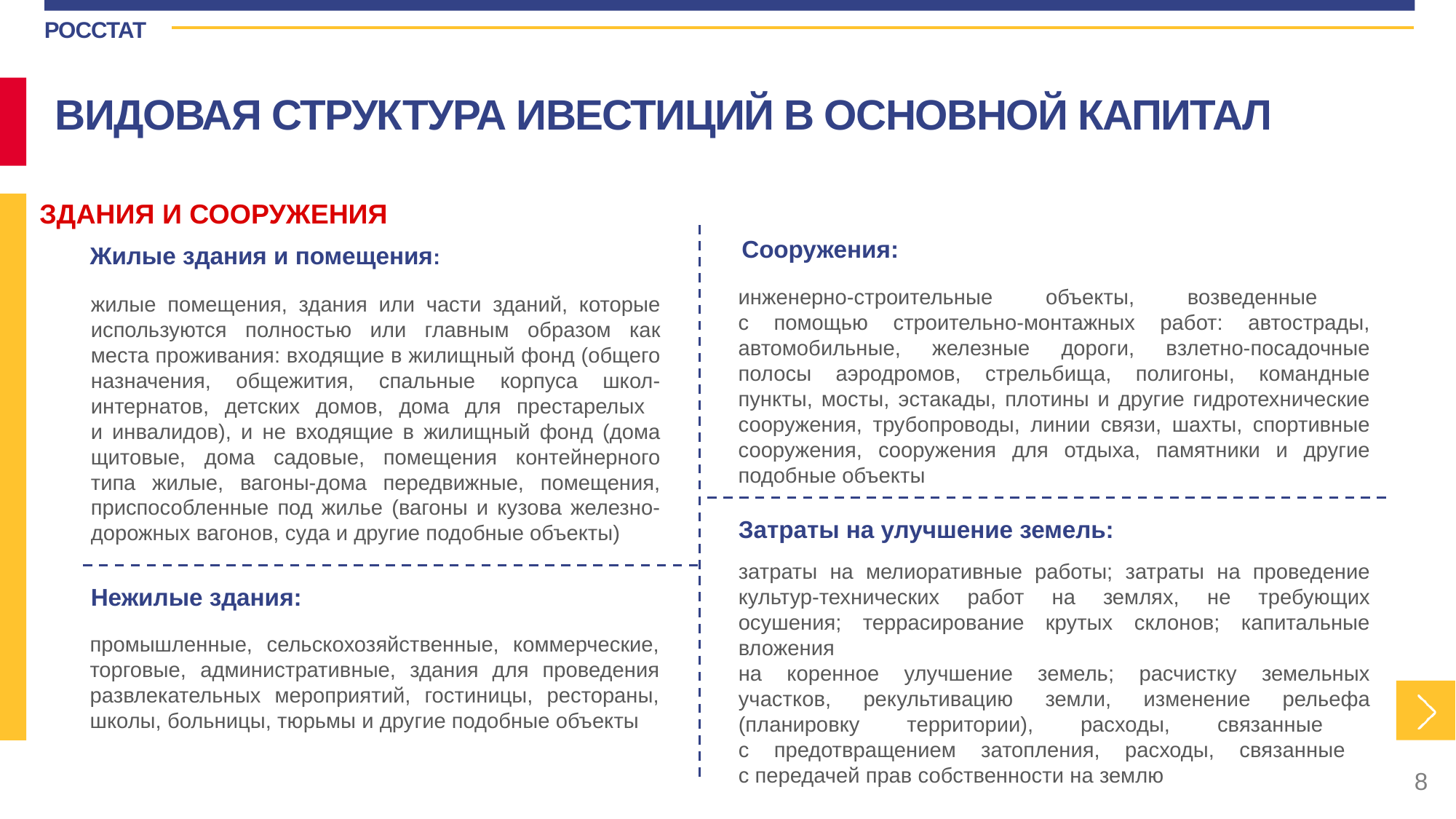

ВИДОВАЯ СТРУКТУРА ИВЕСТИЦИЙ В ОСНОВНОЙ КАПИТАЛ
ЗДАНИЯ И СООРУЖЕНИЯ
Сооружения:
Жилые здания и помещения:
инженерно-строительные объекты, возведенные
с помощью строительно-монтажных работ: автострады, автомобильные, железные дороги, взлетно-посадочные полосы аэродромов, стрельбища, полигоны, командные пункты, мосты, эстакады, плотины и другие гидротехнические сооружения, трубопроводы, линии связи, шахты, спортивные сооружения, сооружения для отдыха, памятники и другие подобные объекты
жилые помещения, здания или части зданий, которые используются полностью или главным образом как места проживания: входящие в жилищный фонд (общего назначения, общежития, спальные корпуса школ-интернатов, детских домов, дома для престарелых
и инвалидов), и не входящие в жилищный фонд (дома щитовые, дома садовые, помещения контейнерного типа жилые, вагоны-дома передвижные, помещения, приспособленные под жилье (вагоны и кузова железно-дорожных вагонов, суда и другие подобные объекты)
Затраты на улучшение земель:
затраты на мелиоративные работы; затраты на проведение культур-технических работ на землях, не требующих осушения; террасирование крутых склонов; капитальные вложения
на коренное улучшение земель; расчистку земельных участков, рекультивацию земли, изменение рельефа (планировку территории), расходы, связанные
с предотвращением затопления, расходы, связанные
с передачей прав собственности на землю
Нежилые здания:
промышленные, сельскохозяйственные, коммерческие, торговые, административные, здания для проведения развлекательных мероприятий, гостиницы, рестораны, школы, больницы, тюрьмы и другие подобные объекты

8